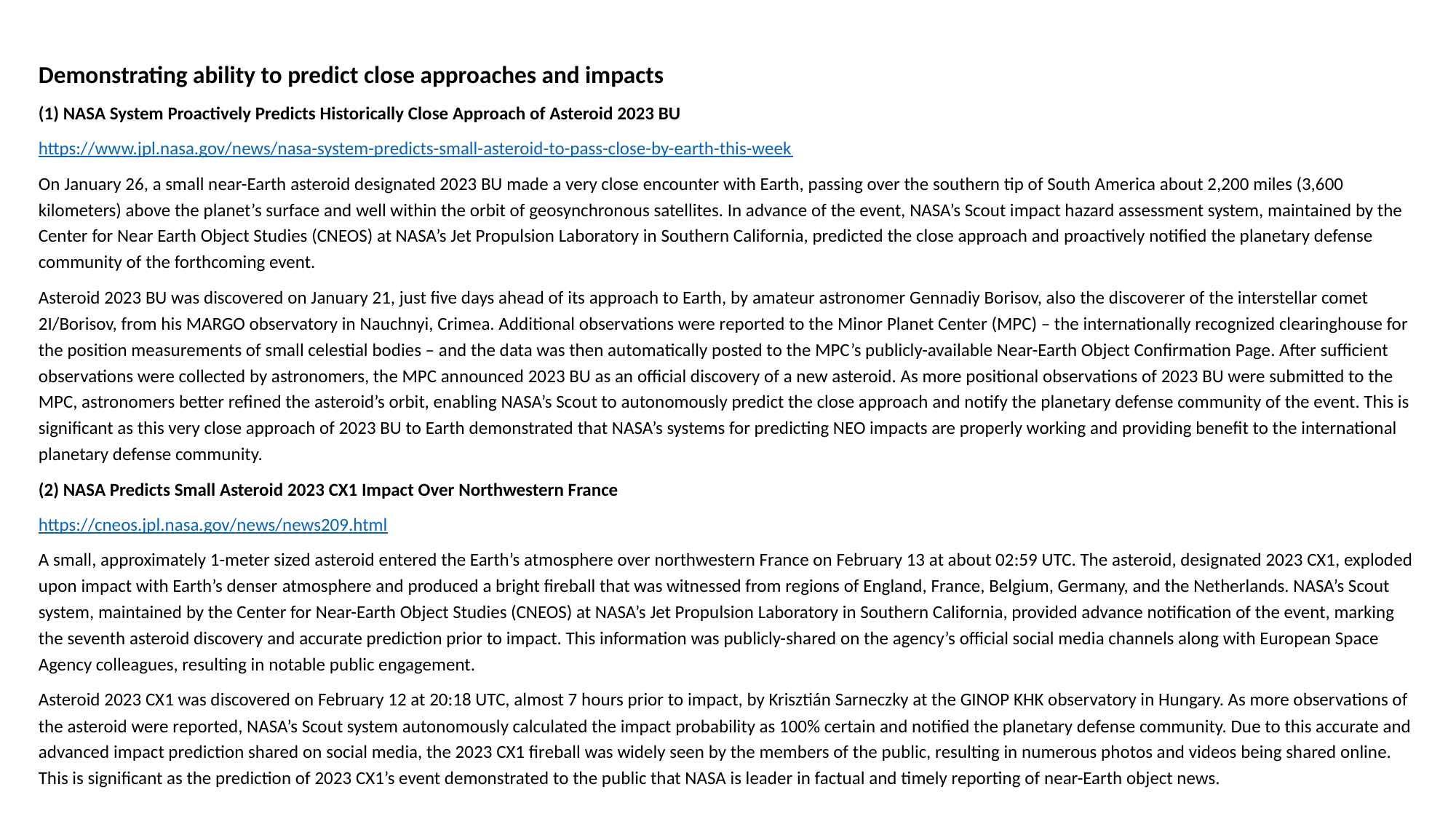

Demonstrating ability to predict close approaches and impacts
(1) NASA System Proactively Predicts Historically Close Approach of Asteroid 2023 BU
https://www.jpl.nasa.gov/news/nasa-system-predicts-small-asteroid-to-pass-close-by-earth-this-week
On January 26, a small near-Earth asteroid designated 2023 BU made a very close encounter with Earth, passing over the southern tip of South America about 2,200 miles (3,600 kilometers) above the planet’s surface and well within the orbit of geosynchronous satellites. In advance of the event, NASA’s Scout impact hazard assessment system, maintained by the Center for Near Earth Object Studies (CNEOS) at NASA’s Jet Propulsion Laboratory in Southern California, predicted the close approach and proactively notified the planetary defense community of the forthcoming event.
Asteroid 2023 BU was discovered on January 21, just five days ahead of its approach to Earth, by amateur astronomer Gennadiy Borisov, also the discoverer of the interstellar comet 2I/Borisov, from his MARGO observatory in Nauchnyi, Crimea. Additional observations were reported to the Minor Planet Center (MPC) – the internationally recognized clearinghouse for the position measurements of small celestial bodies – and the data was then automatically posted to the MPC’s publicly-available Near-Earth Object Confirmation Page. After sufficient observations were collected by astronomers, the MPC announced 2023 BU as an official discovery of a new asteroid. As more positional observations of 2023 BU were submitted to the MPC, astronomers better refined the asteroid’s orbit, enabling NASA’s Scout to autonomously predict the close approach and notify the planetary defense community of the event. This is significant as this very close approach of 2023 BU to Earth demonstrated that NASA’s systems for predicting NEO impacts are properly working and providing benefit to the international planetary defense community.
(2) NASA Predicts Small Asteroid 2023 CX1 Impact Over Northwestern France
https://cneos.jpl.nasa.gov/news/news209.html
A small, approximately 1-meter sized asteroid entered the Earth’s atmosphere over northwestern France on February 13 at about 02:59 UTC. The asteroid, designated 2023 CX1, exploded upon impact with Earth’s denser atmosphere and produced a bright fireball that was witnessed from regions of England, France, Belgium, Germany, and the Netherlands. NASA’s Scout system, maintained by the Center for Near-Earth Object Studies (CNEOS) at NASA’s Jet Propulsion Laboratory in Southern California, provided advance notification of the event, marking the seventh asteroid discovery and accurate prediction prior to impact. This information was publicly-shared on the agency’s official social media channels along with European Space Agency colleagues, resulting in notable public engagement.
Asteroid 2023 CX1 was discovered on February 12 at 20:18 UTC, almost 7 hours prior to impact, by Krisztián Sarneczky at the GINOP KHK observatory in Hungary. As more observations of the asteroid were reported, NASA’s Scout system autonomously calculated the impact probability as 100% certain and notified the planetary defense community. Due to this accurate and advanced impact prediction shared on social media, the 2023 CX1 fireball was widely seen by the members of the public, resulting in numerous photos and videos being shared online. This is significant as the prediction of 2023 CX1’s event demonstrated to the public that NASA is leader in factual and timely reporting of near-Earth object news.